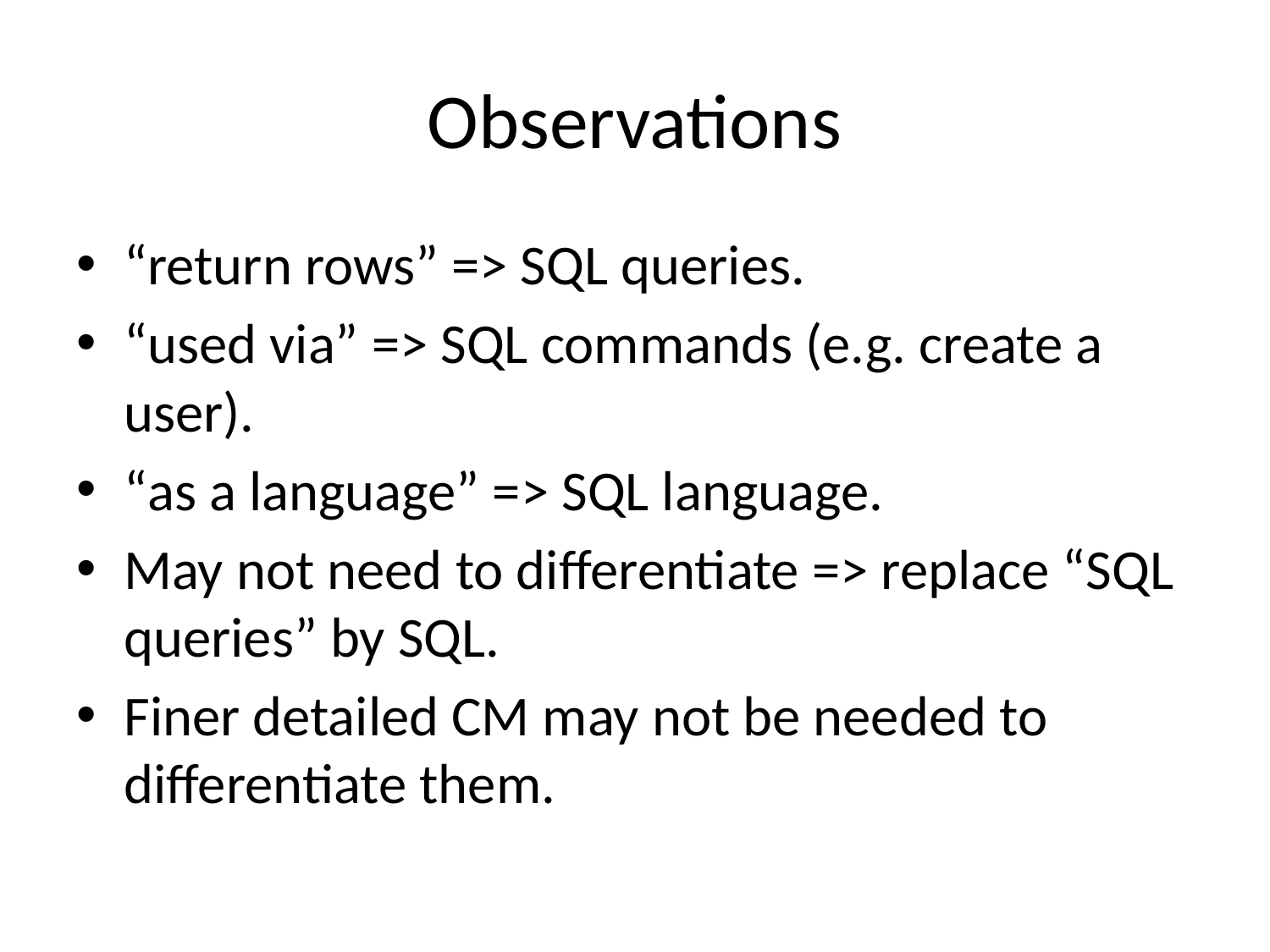

# Observations
“return rows” => SQL queries.
“used via” => SQL commands (e.g. create a user).
“as a language” => SQL language.
May not need to differentiate => replace “SQL queries” by SQL.
Finer detailed CM may not be needed to differentiate them.